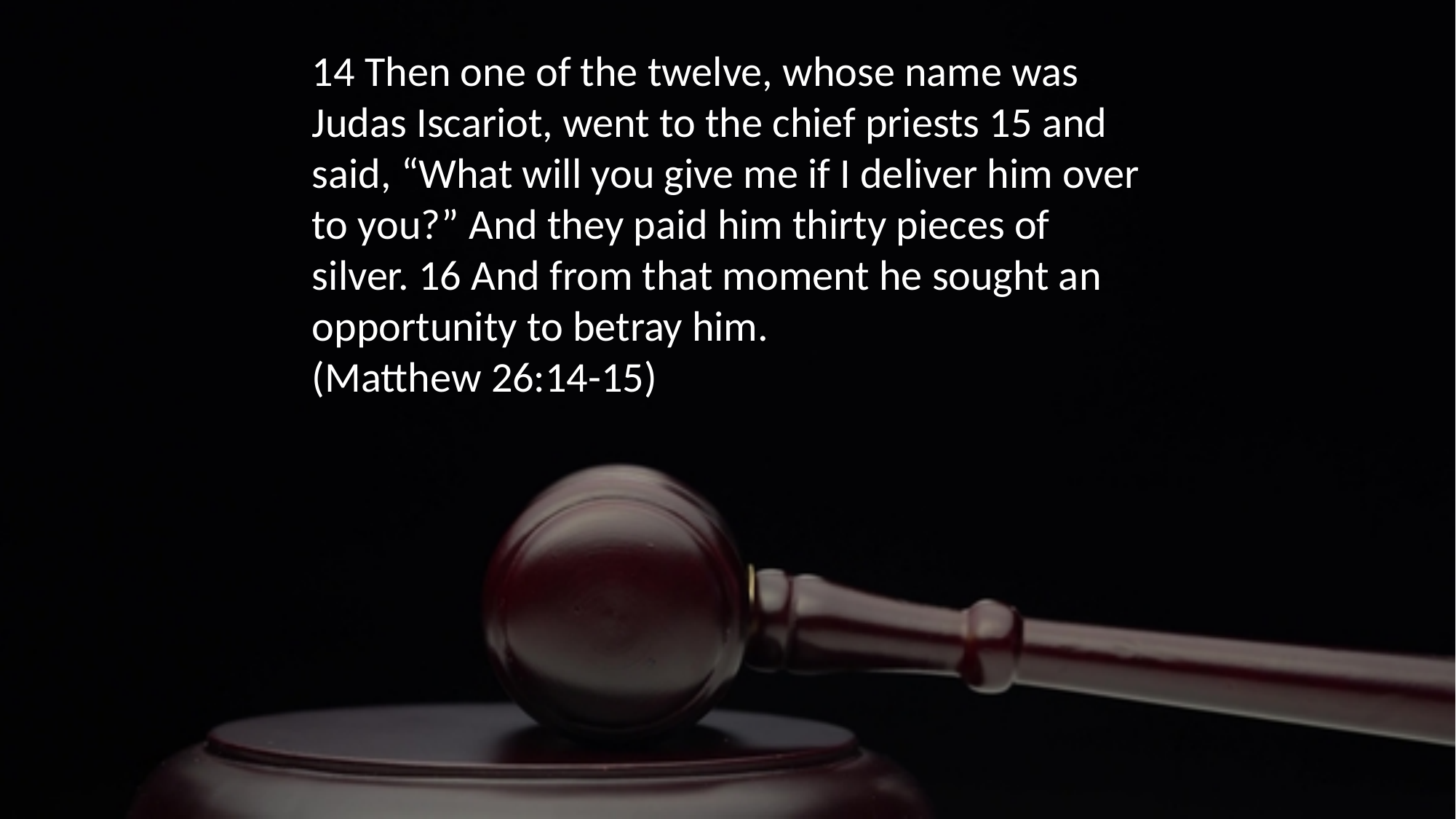

14 Then one of the twelve, whose name was Judas Iscariot, went to the chief priests 15 and said, “What will you give me if I deliver him over to you?” And they paid him thirty pieces of silver. 16 And from that moment he sought an opportunity to betray him.
(Matthew 26:14-15)